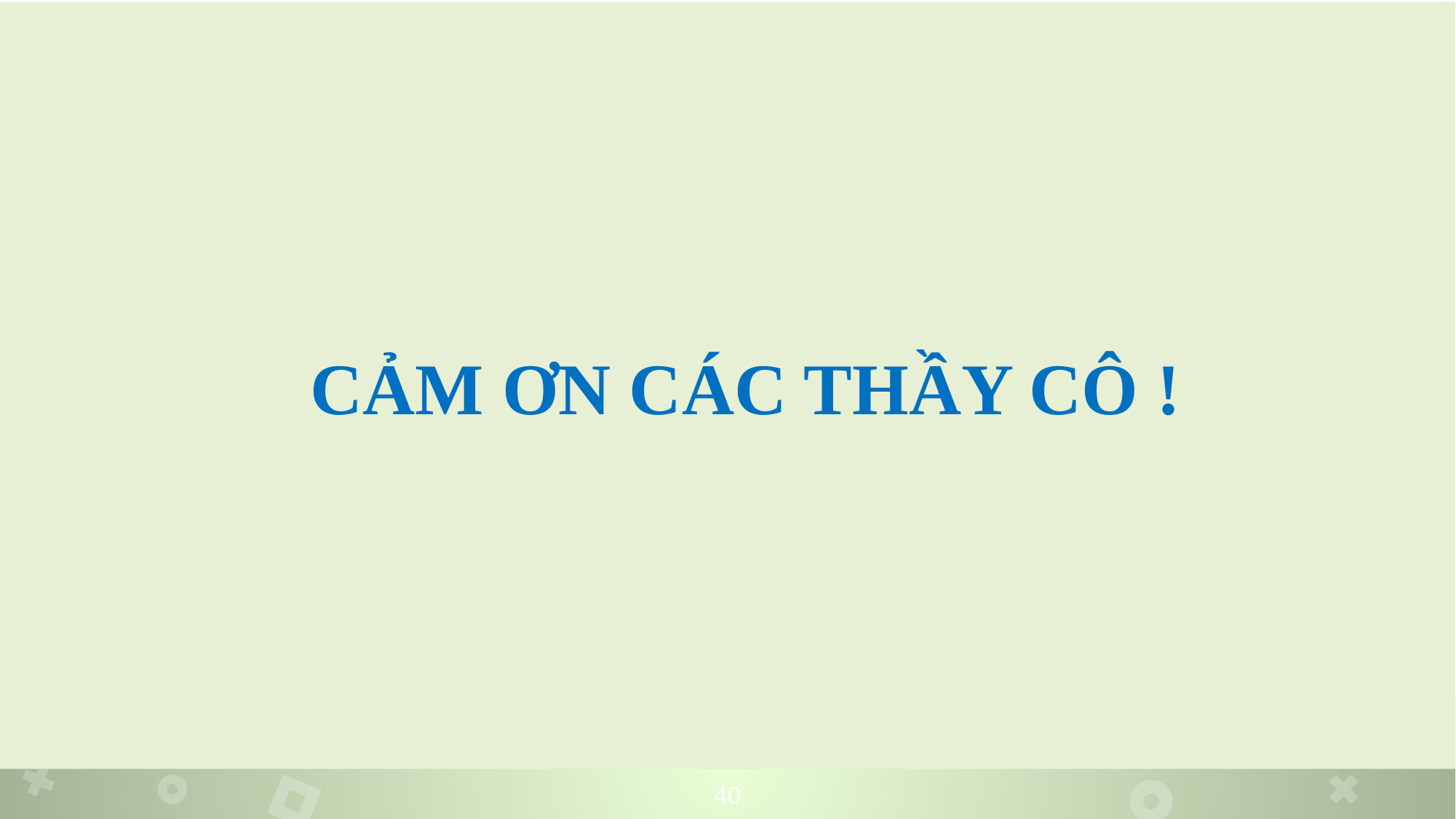

CẢM ƠN CÁC THẦY CÔ !

40